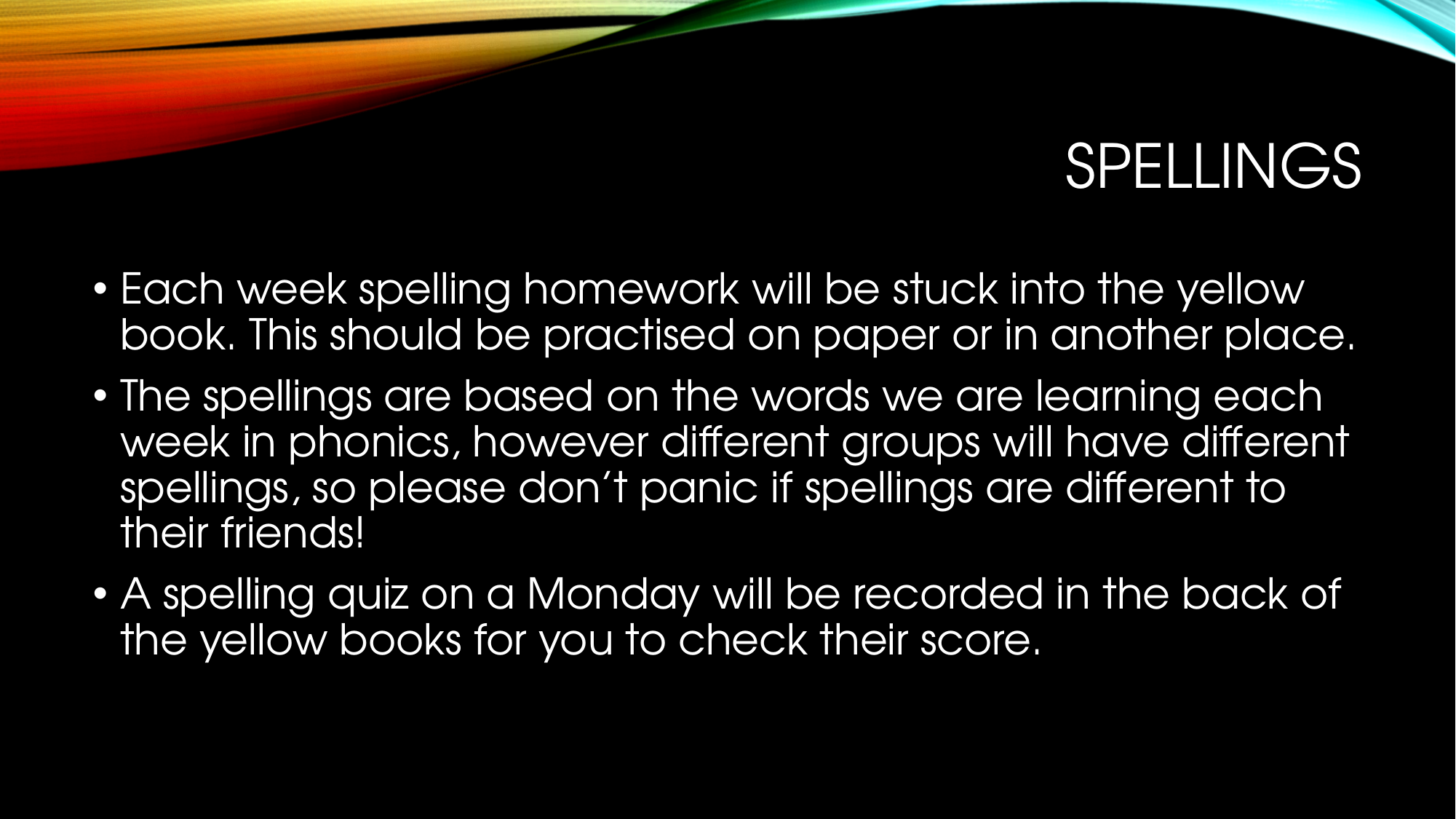

# Spellings
Each week spelling homework will be stuck into the yellow book. This should be practised on paper or in another place.
The spellings are based on the words we are learning each week in phonics, however different groups will have different spellings, so please don’t panic if spellings are different to their friends!
A spelling quiz on a Monday will be recorded in the back of the yellow books for you to check their score.